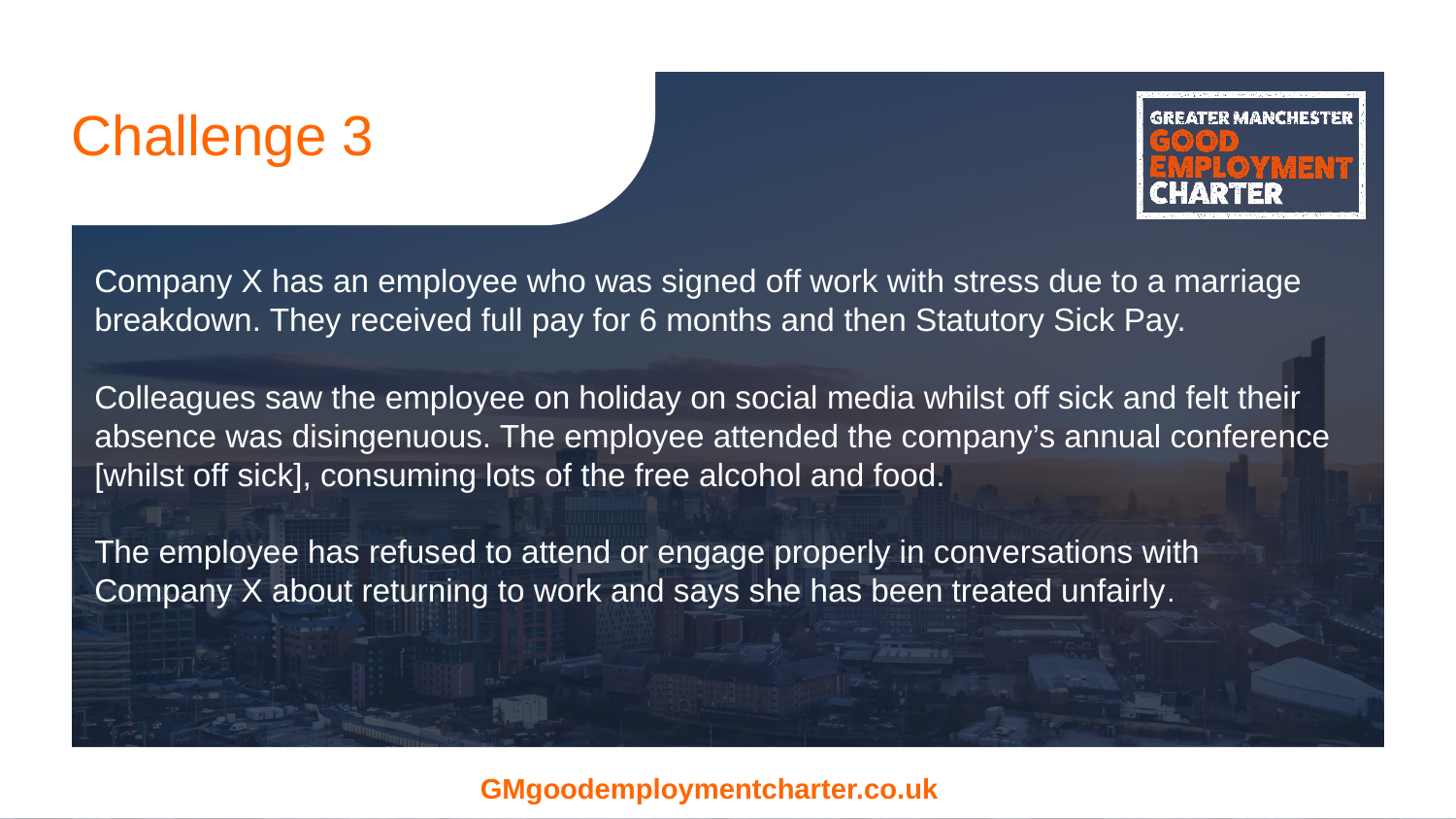

# Challenge 3
Company X has an employee who was signed off work with stress due to a marriage breakdown. They received full pay for 6 months and then Statutory Sick Pay.

Colleagues saw the employee on holiday on social media whilst off sick and felt their absence was disingenuous. The employee attended the company’s annual conference [whilst off sick], consuming lots of the free alcohol and food.

The employee has refused to attend or engage properly in conversations with Company X about returning to work and says she has been treated unfairly.